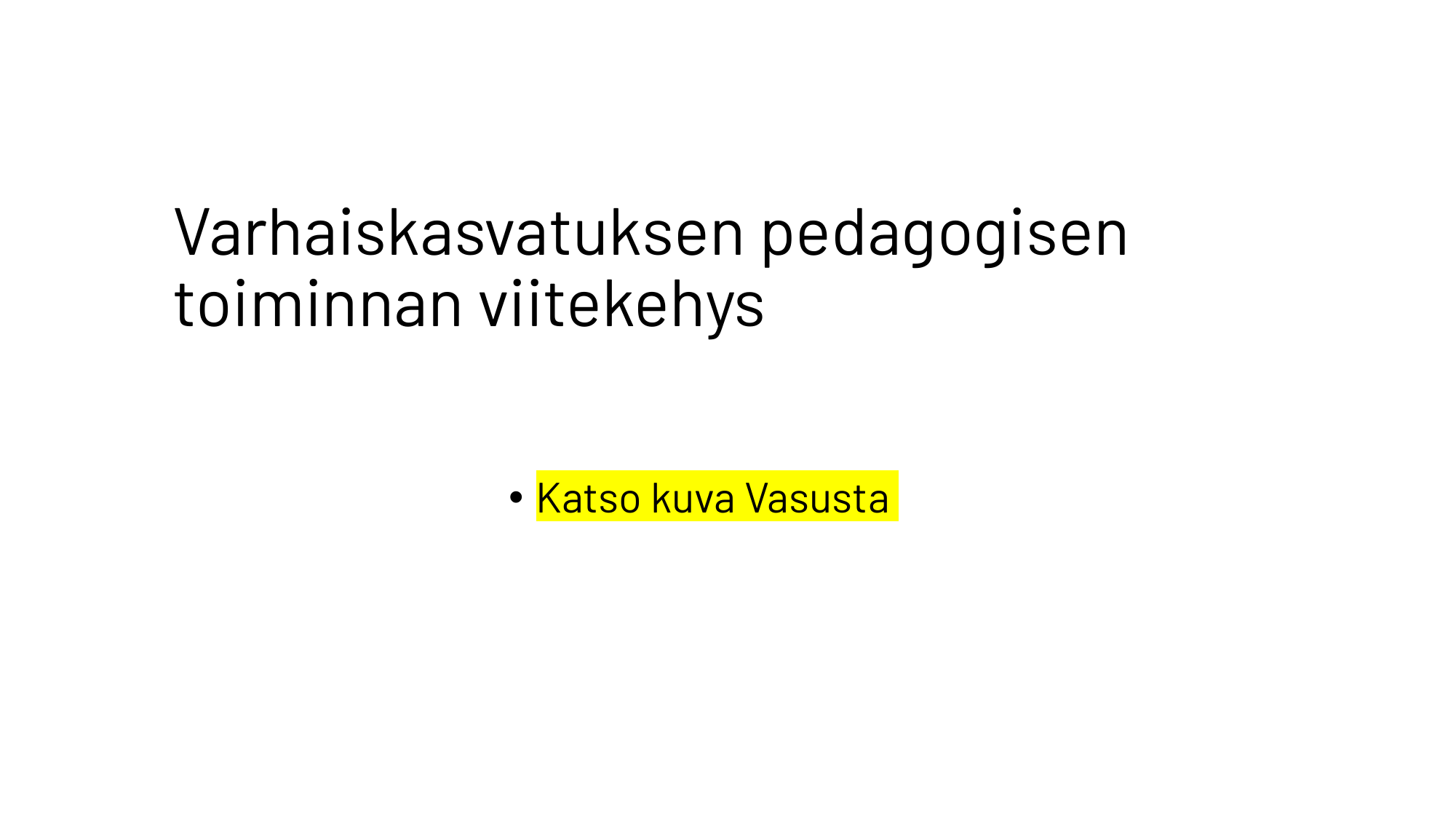

# Varhaiskasvatuksen pedagogisen toiminnan viitekehys
Katso kuva Vasusta